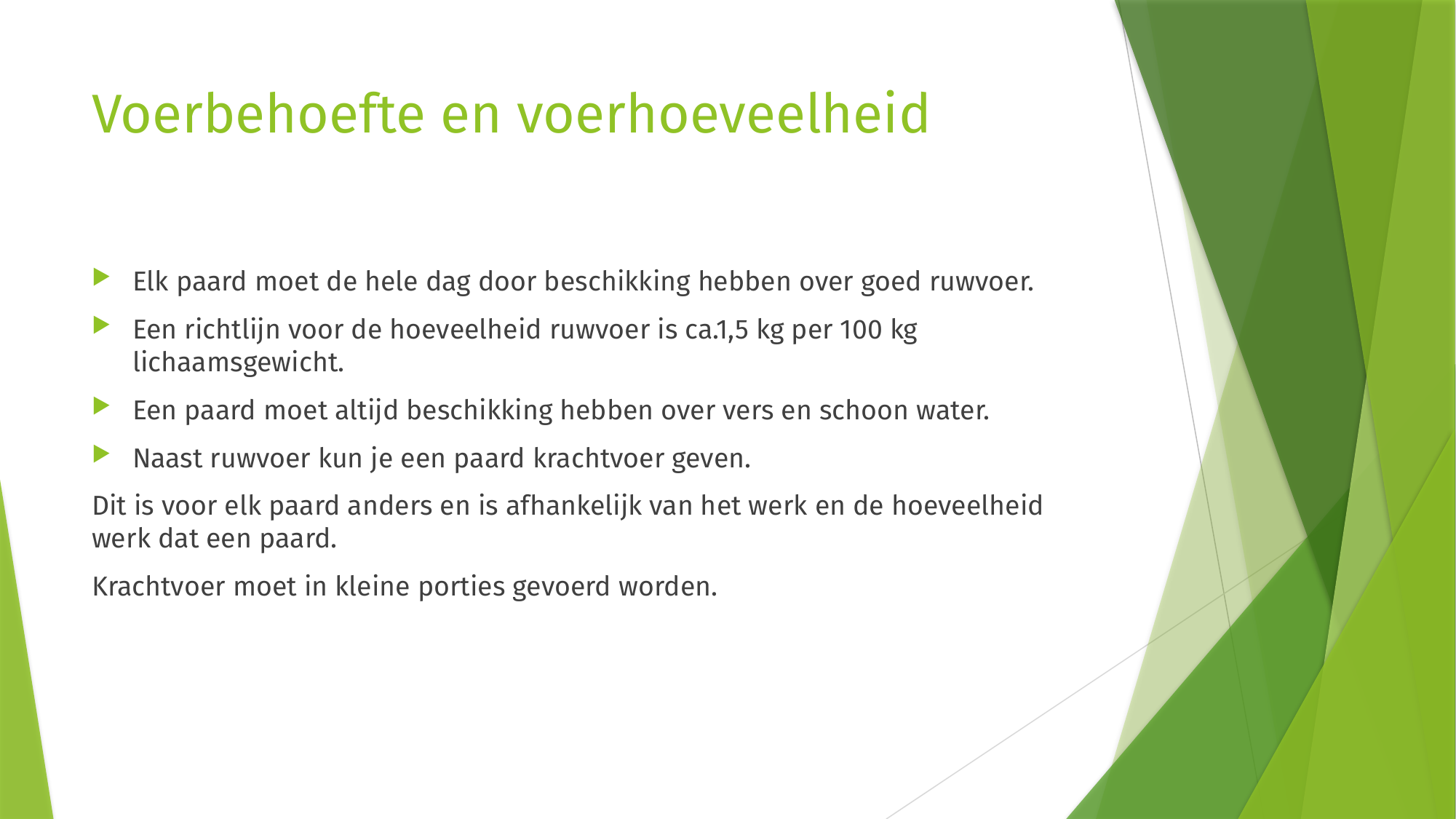

# Voerbehoefte en voerhoeveelheid
Elk paard moet de hele dag door beschikking hebben over goed ruwvoer.
Een richtlijn voor de hoeveelheid ruwvoer is ca.1,5 kg per 100 kg lichaamsgewicht.
Een paard moet altijd beschikking hebben over vers en schoon water.
Naast ruwvoer kun je een paard krachtvoer geven.
Dit is voor elk paard anders en is afhankelijk van het werk en de hoeveelheid werk dat een paard.
Krachtvoer moet in kleine porties gevoerd worden.